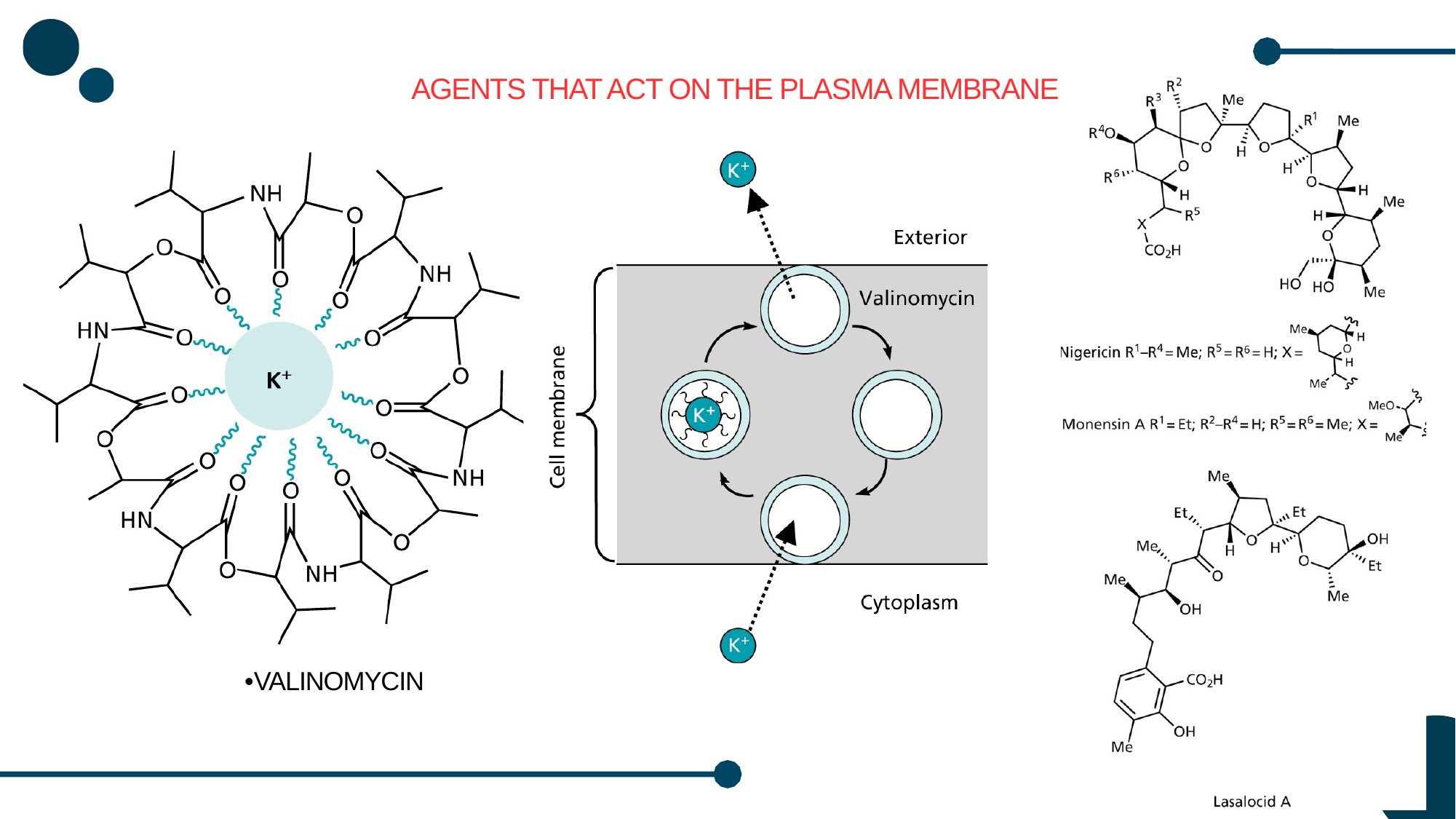

AGENTS THAT ACT ON THE PLASMA MEMBRANE

•VALINOMYCIN